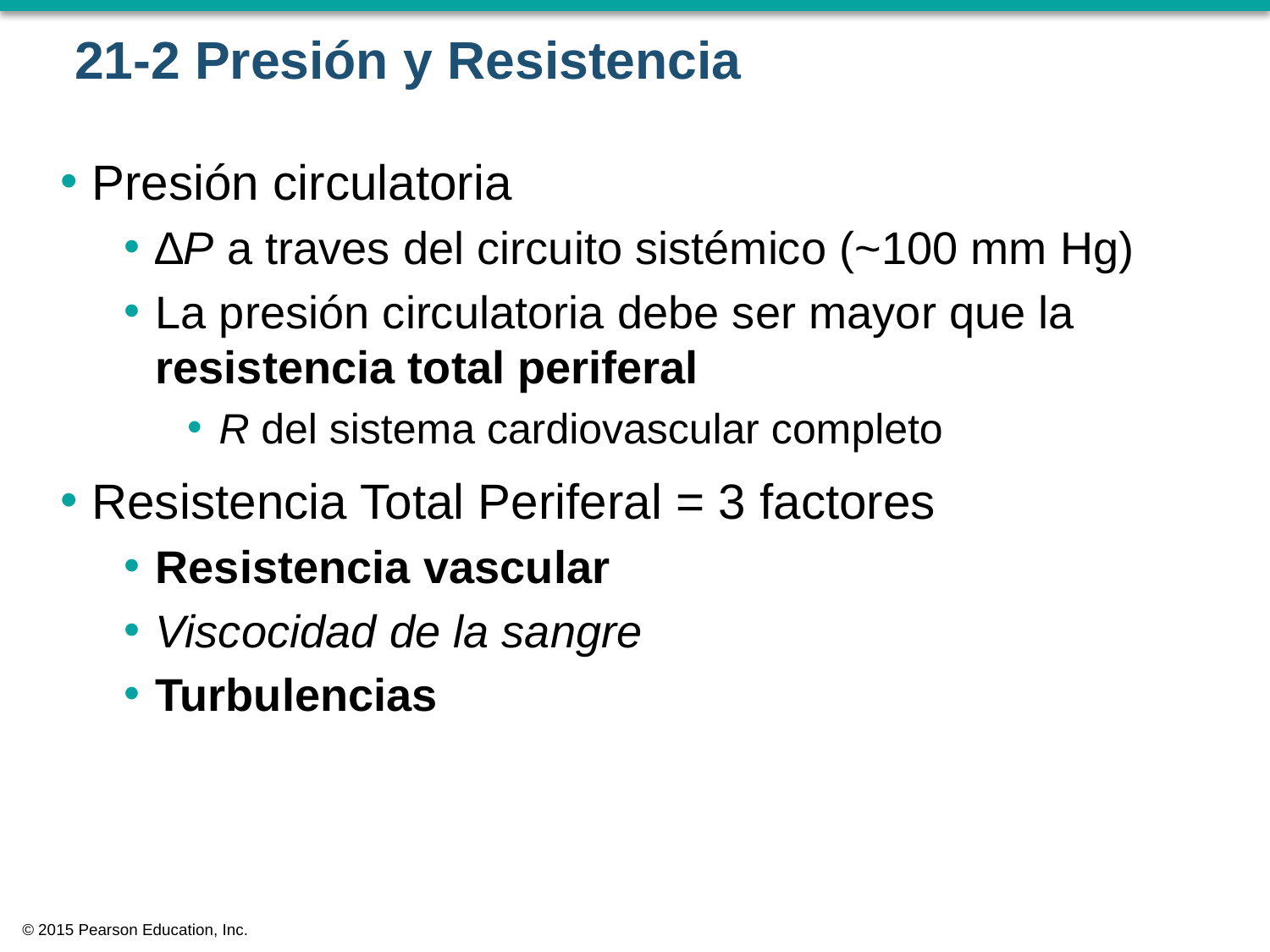

# 21-2 Presión y Resistencia
Presión circulatoria
∆P a traves del circuito sistémico (~100 mm Hg)
La presión circulatoria debe ser mayor que la resistencia total periferal
R del sistema cardiovascular completo
Resistencia Total Periferal = 3 factores
Resistencia vascular
Viscocidad de la sangre
Turbulencias

© 2015 Pearson Education, Inc.